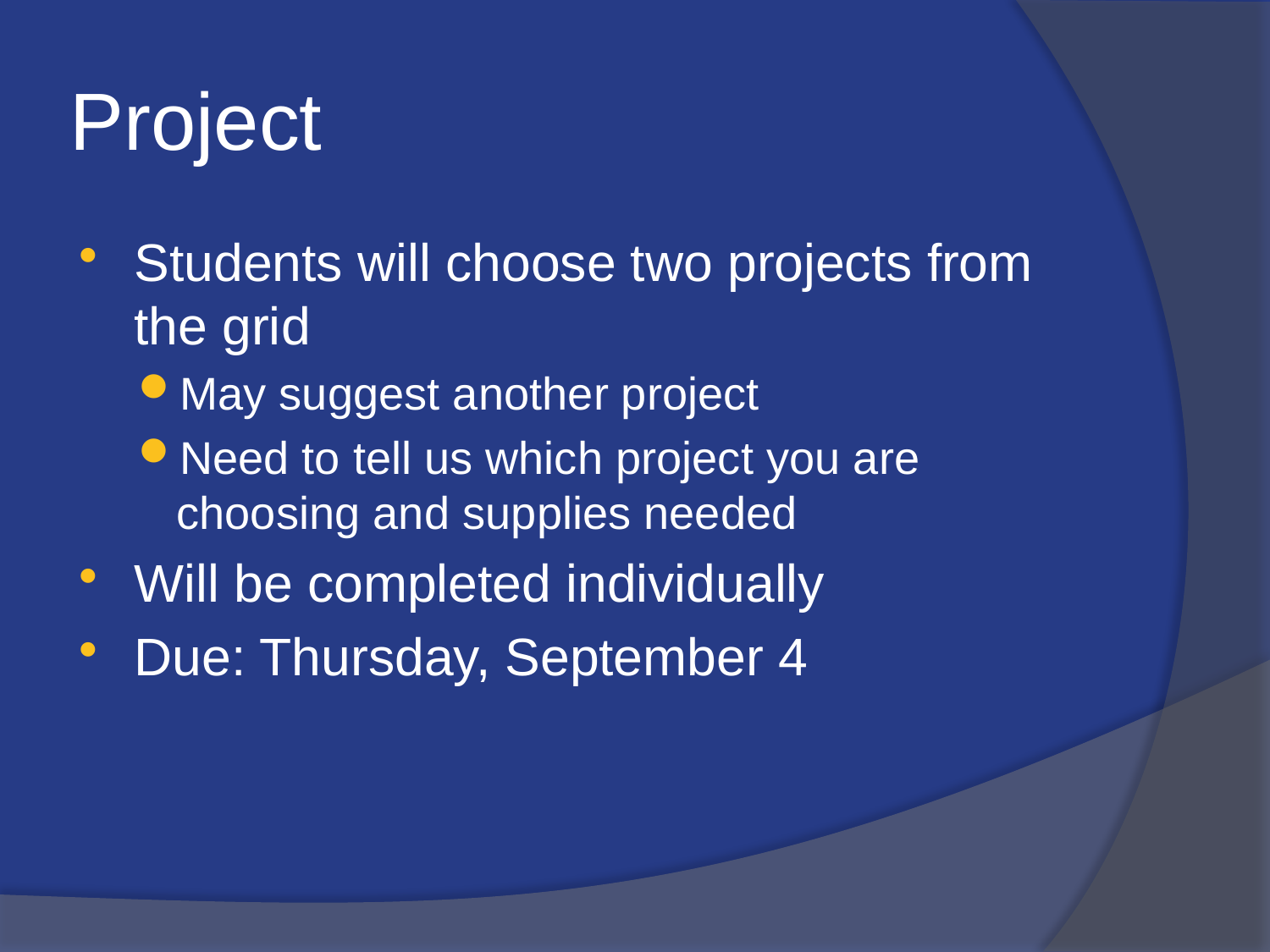

# Project
Students will choose two projects from the grid
May suggest another project
Need to tell us which project you are choosing and supplies needed
Will be completed individually
Due: Thursday, September 4